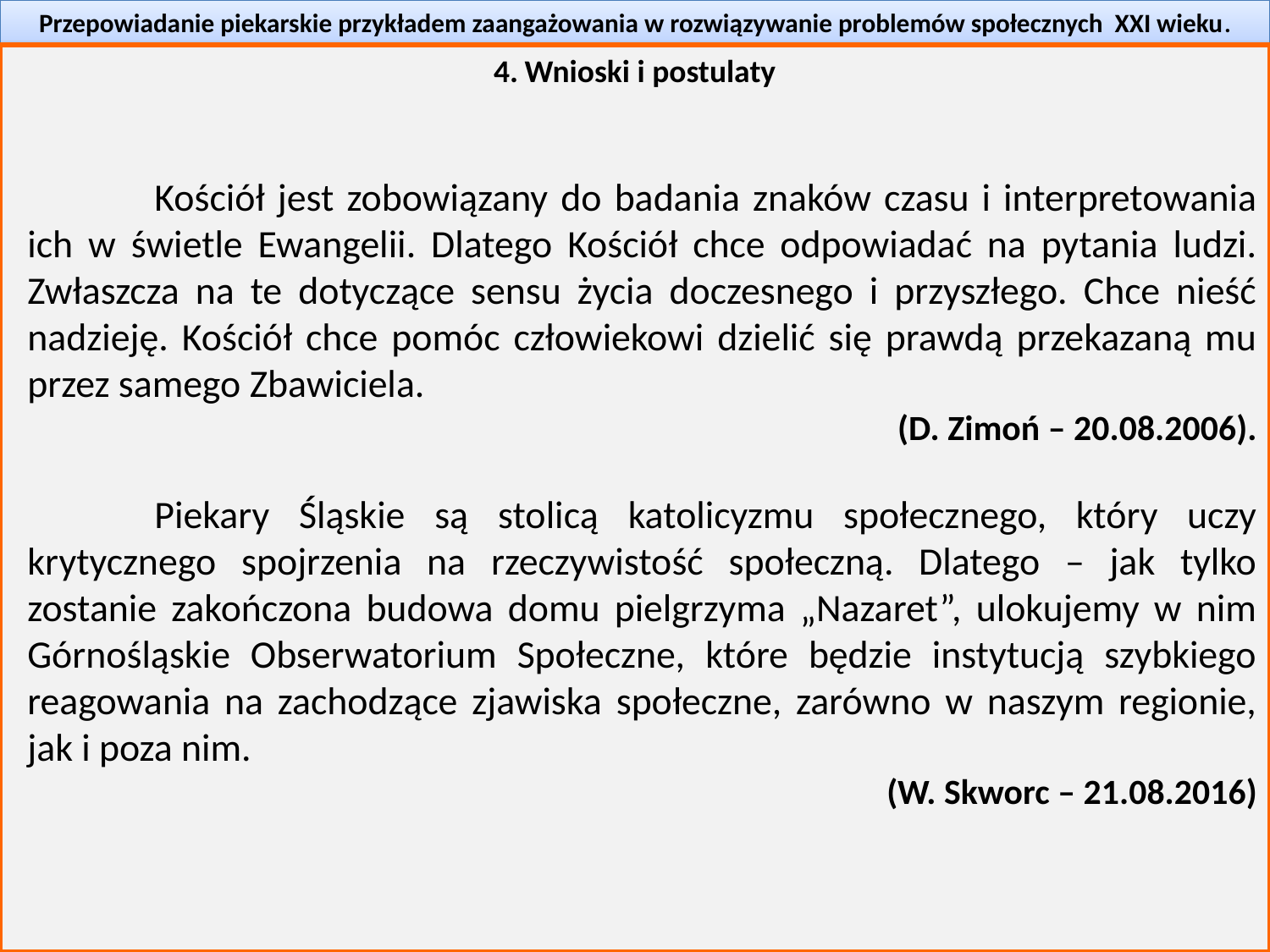

Przepowiadanie piekarskie przykładem zaangażowania w rozwiązywanie problemów społecznych  XXI wieku.

4. Wnioski i postulaty
	Kościół jest zobowiązany do badania znaków czasu i interpretowania ich w świetle Ewangelii. Dlatego Kościół chce odpowiadać na pytania ludzi. Zwłaszcza na te dotyczące sensu życia doczesnego i przyszłego. Chce nieść nadzieję. Kościół chce pomóc człowiekowi dzielić się prawdą przekazaną mu przez samego Zbawiciela.
(D. Zimoń – 20.08.2006).

	Piekary Śląskie są stolicą katolicyzmu społecznego, który uczy krytycznego spojrzenia na rzeczywistość społeczną. Dlatego – jak tylko zostanie zakończona budowa domu pielgrzyma „Nazaret”, ulokujemy w nim Górnośląskie Obserwatorium Społeczne, które będzie instytucją szybkiego reagowania na zachodzące zjawiska społeczne, zarówno w naszym regionie, jak i poza nim.
	(W. Skworc – 21.08.2016)